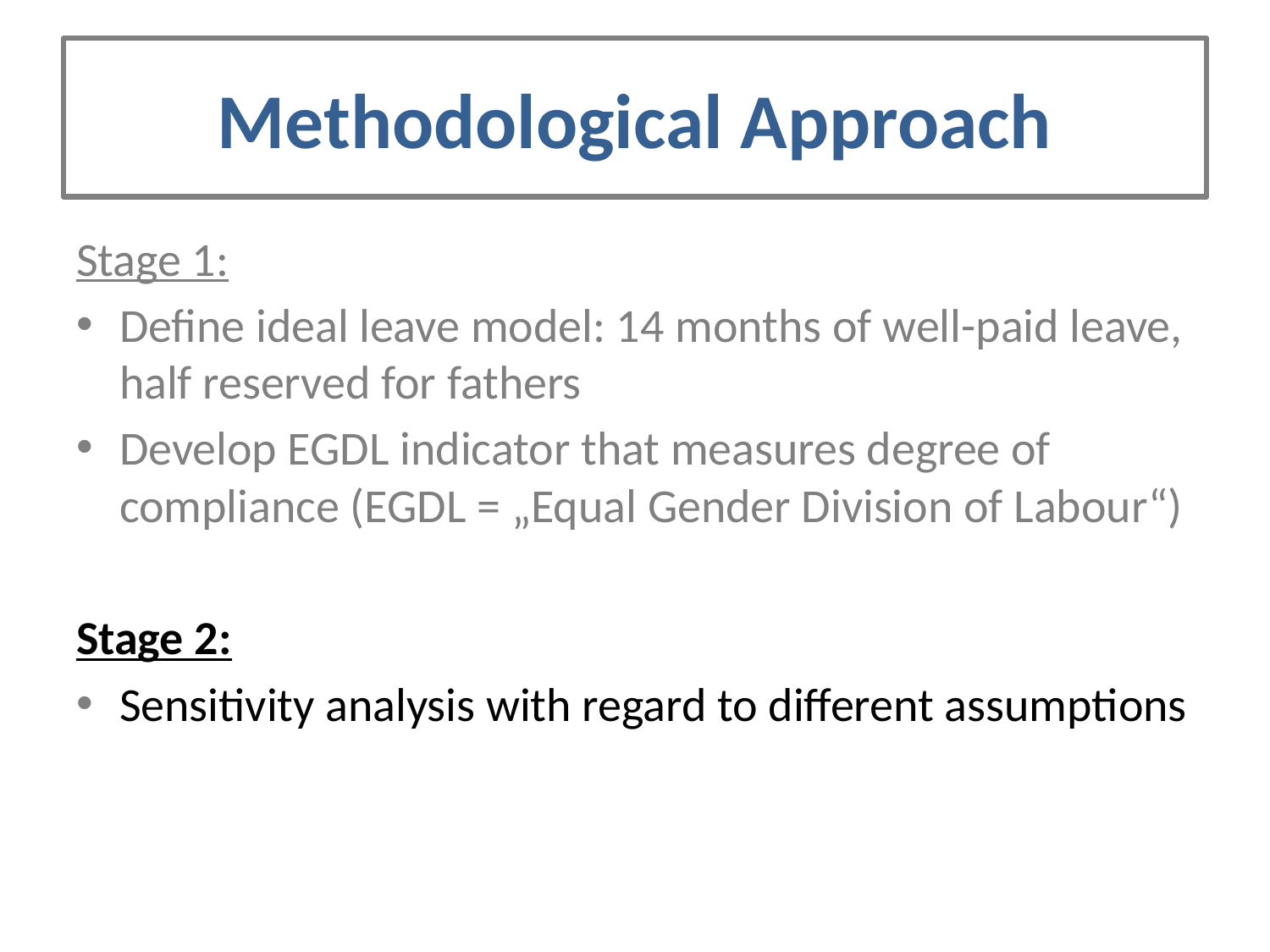

# Methodological Approach
Stage 1:
Define ideal leave model: 14 months of well-paid leave, half reserved for fathers
Develop EGDL indicator that measures degree of compliance (EGDL = „Equal Gender Division of Labour“)

Stage 2:
Sensitivity analysis with regard to different assumptions